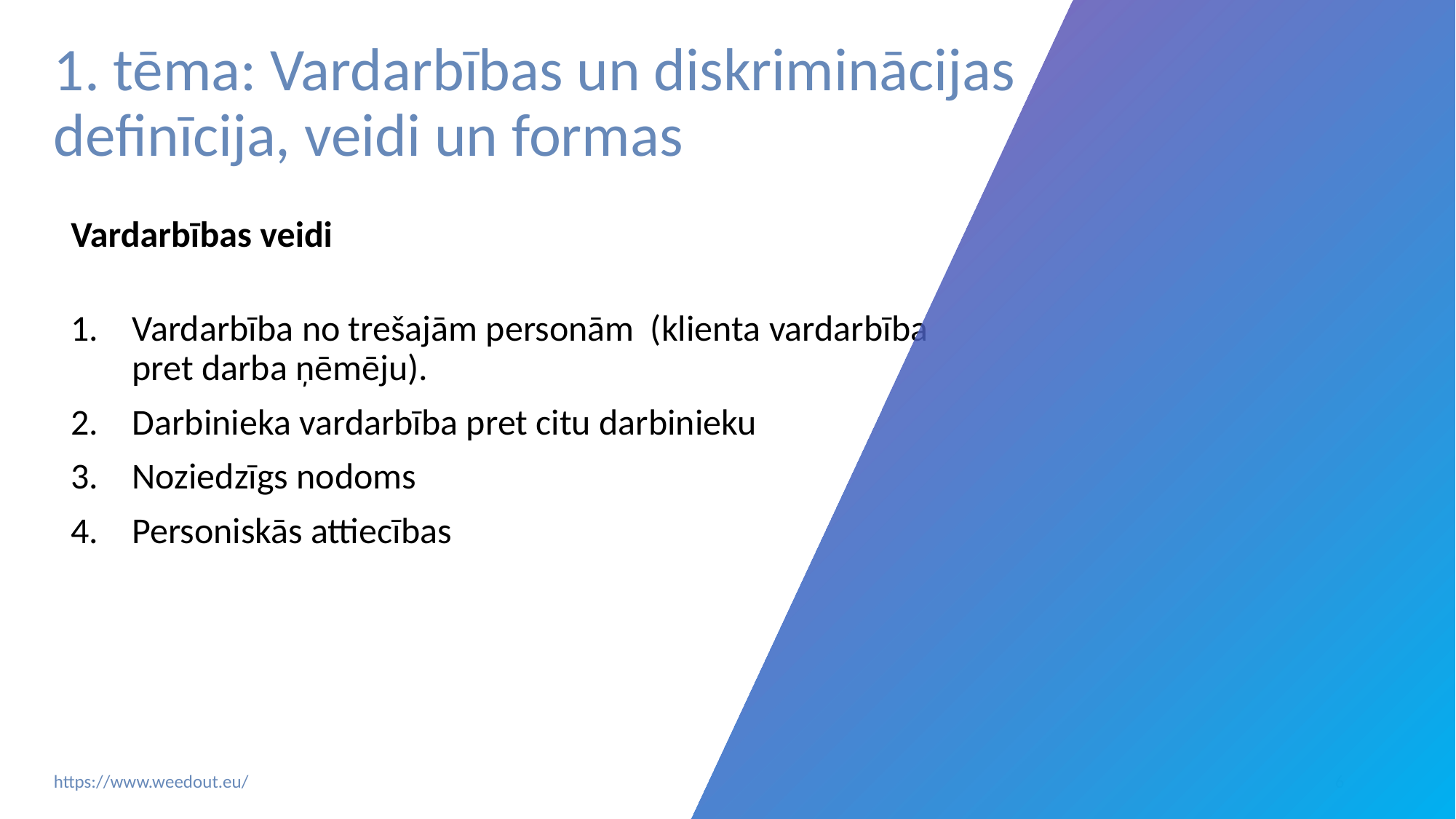

# 1. tēma: Vardarbības un diskriminācijas definīcija, veidi un formas

Vardarbības veidi
Vardarbība no trešajām personām  (klienta vardarbība pret darba ņēmēju).
Darbinieka vardarbība pret citu darbinieku
Noziedzīgs nodoms
Personiskās attiecības

6
https://www.weedout.eu/